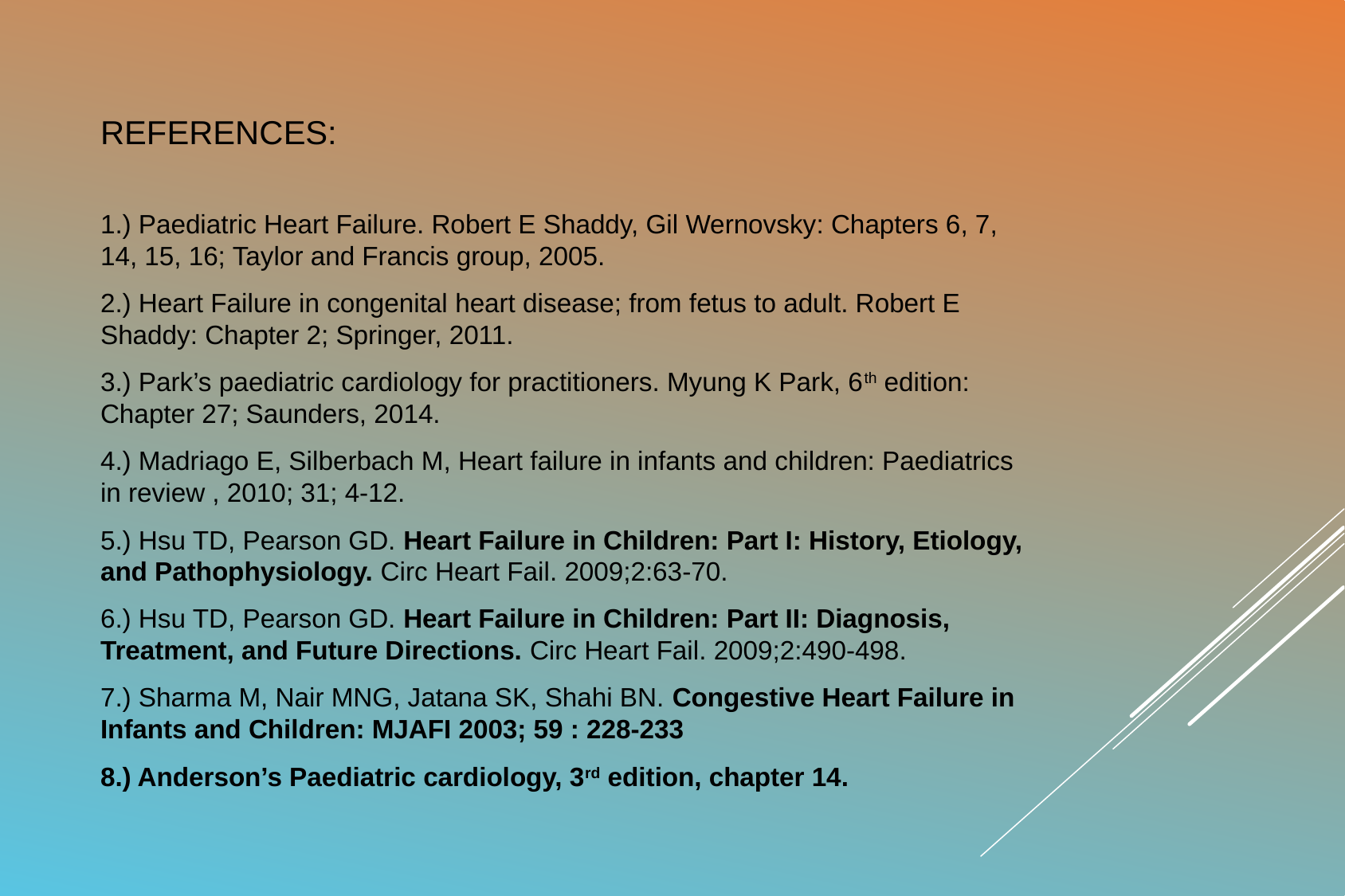

REFERENCES:
1.) Paediatric Heart Failure. Robert E Shaddy, Gil Wernovsky: Chapters 6, 7, 14, 15, 16; Taylor and Francis group, 2005.
2.) Heart Failure in congenital heart disease; from fetus to adult. Robert E Shaddy: Chapter 2; Springer, 2011.
3.) Park’s paediatric cardiology for practitioners. Myung K Park, 6th edition: Chapter 27; Saunders, 2014.
4.) Madriago E, Silberbach M, Heart failure in infants and children: Paediatrics in review , 2010; 31; 4-12.
5.) Hsu TD, Pearson GD. Heart Failure in Children: Part I: History, Etiology, and Pathophysiology. Circ Heart Fail. 2009;2:63-70.
6.) Hsu TD, Pearson GD. Heart Failure in Children: Part II: Diagnosis, Treatment, and Future Directions. Circ Heart Fail. 2009;2:490-498.
7.) Sharma M, Nair MNG, Jatana SK, Shahi BN. Congestive Heart Failure in Infants and Children: MJAFI 2003; 59 : 228-233
8.) Anderson’s Paediatric cardiology, 3rd edition, chapter 14.